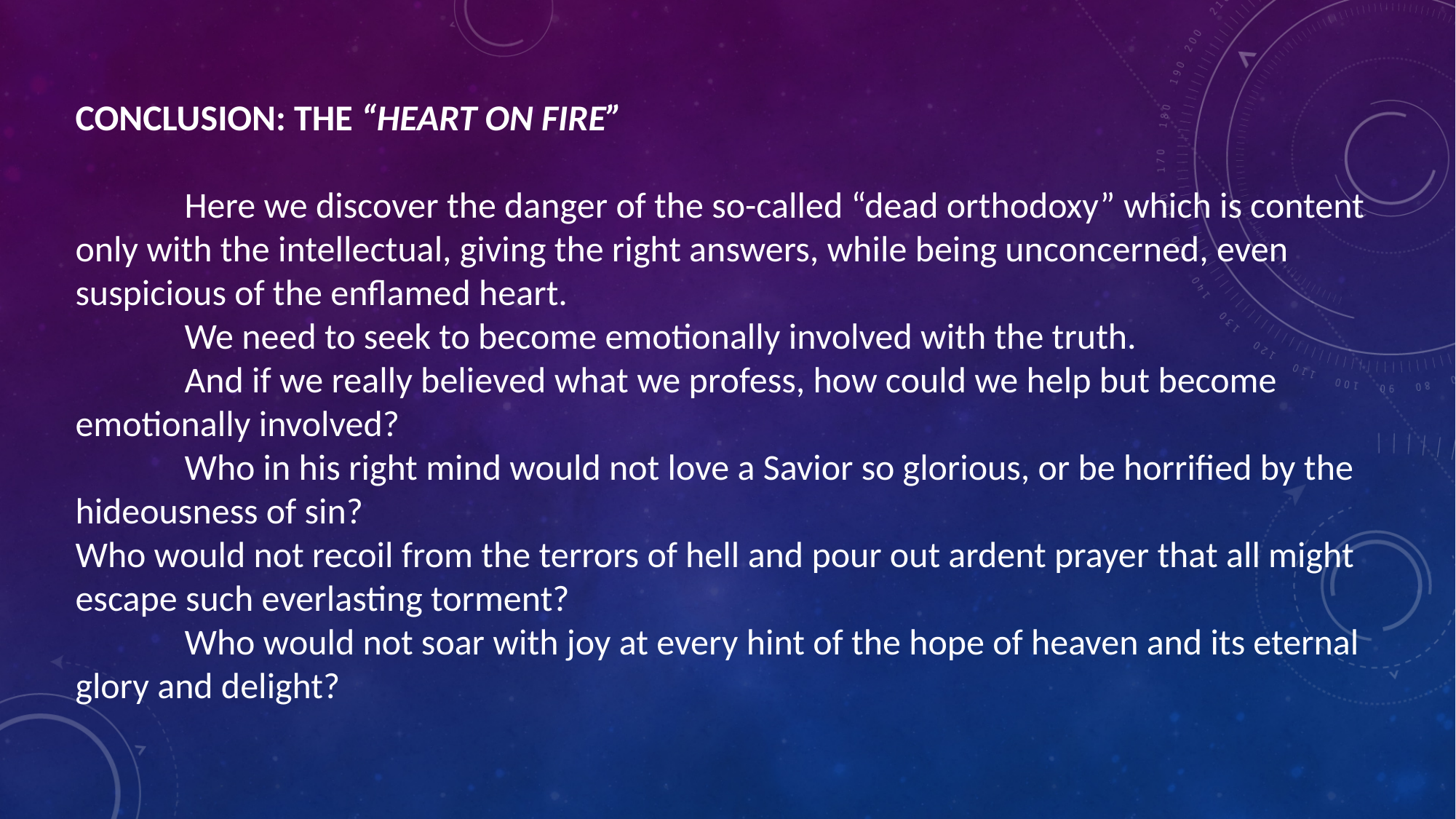

CONCLUSION: THE “HEART ON FIRE”

	Here we discover the danger of the so-called “dead orthodoxy” which is content only with the intellectual, giving the right answers, while being unconcerned, even suspicious of the enflamed heart.
	We need to seek to become emotionally involved with the truth.
	And if we really believed what we profess, how could we help but become emotionally involved?
	Who in his right mind would not love a Savior so glorious, or be horrified by the hideousness of sin?
Who would not recoil from the terrors of hell and pour out ardent prayer that all might escape such everlasting torment?
	Who would not soar with joy at every hint of the hope of heaven and its eternal glory and delight?